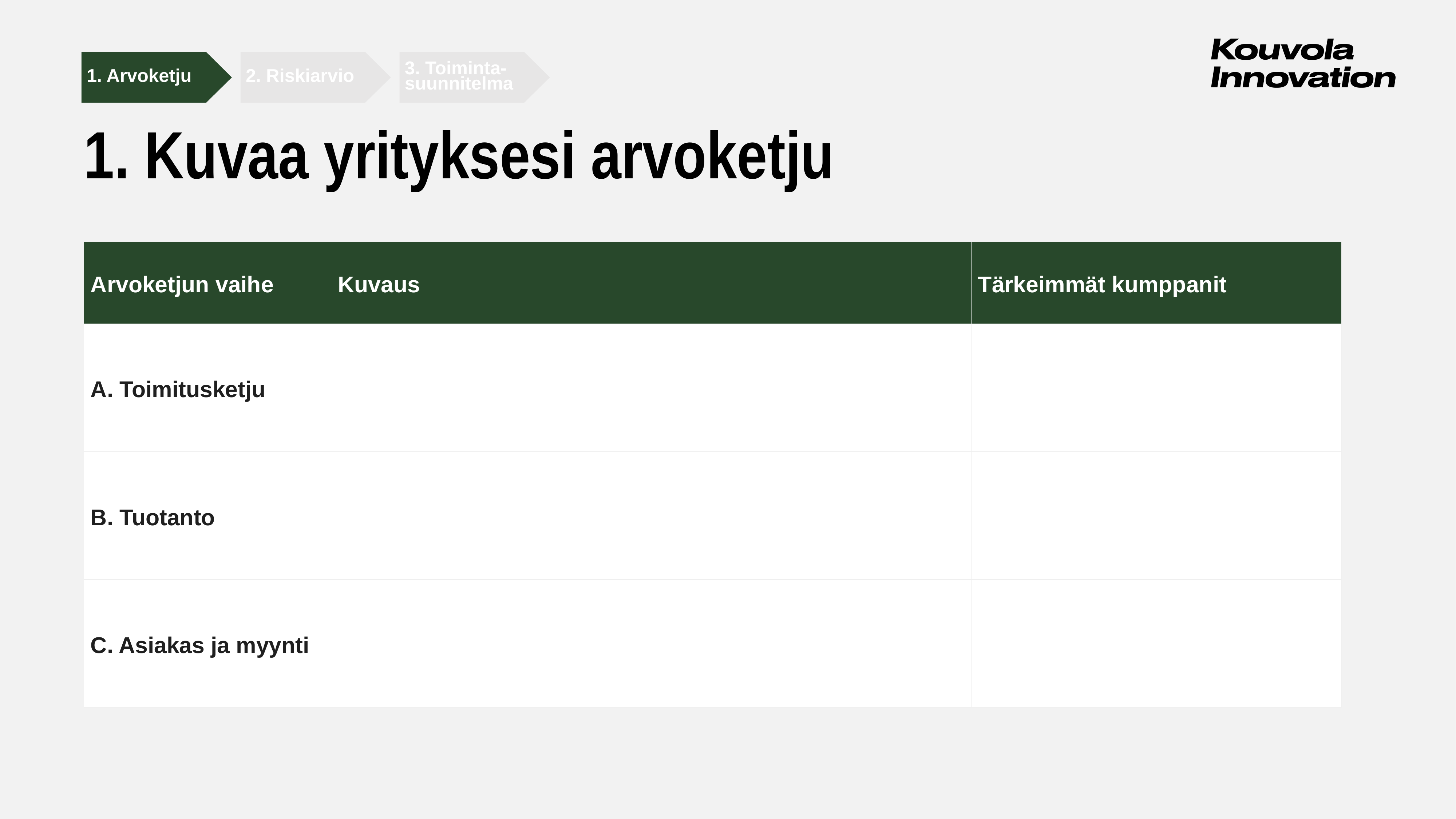

1. Arvoketju
2. Riskiarvio
3. Toiminta- suunnitelma
# 1. Kuvaa yrityksesi arvoketju
| Arvoketjun vaihe | Kuvaus | Tärkeimmät kumppanit |
| --- | --- | --- |
| A. Toimitusketju |  |  |
| B. Tuotanto |  |  |
| C. Asiakas ja myynti |  |  |